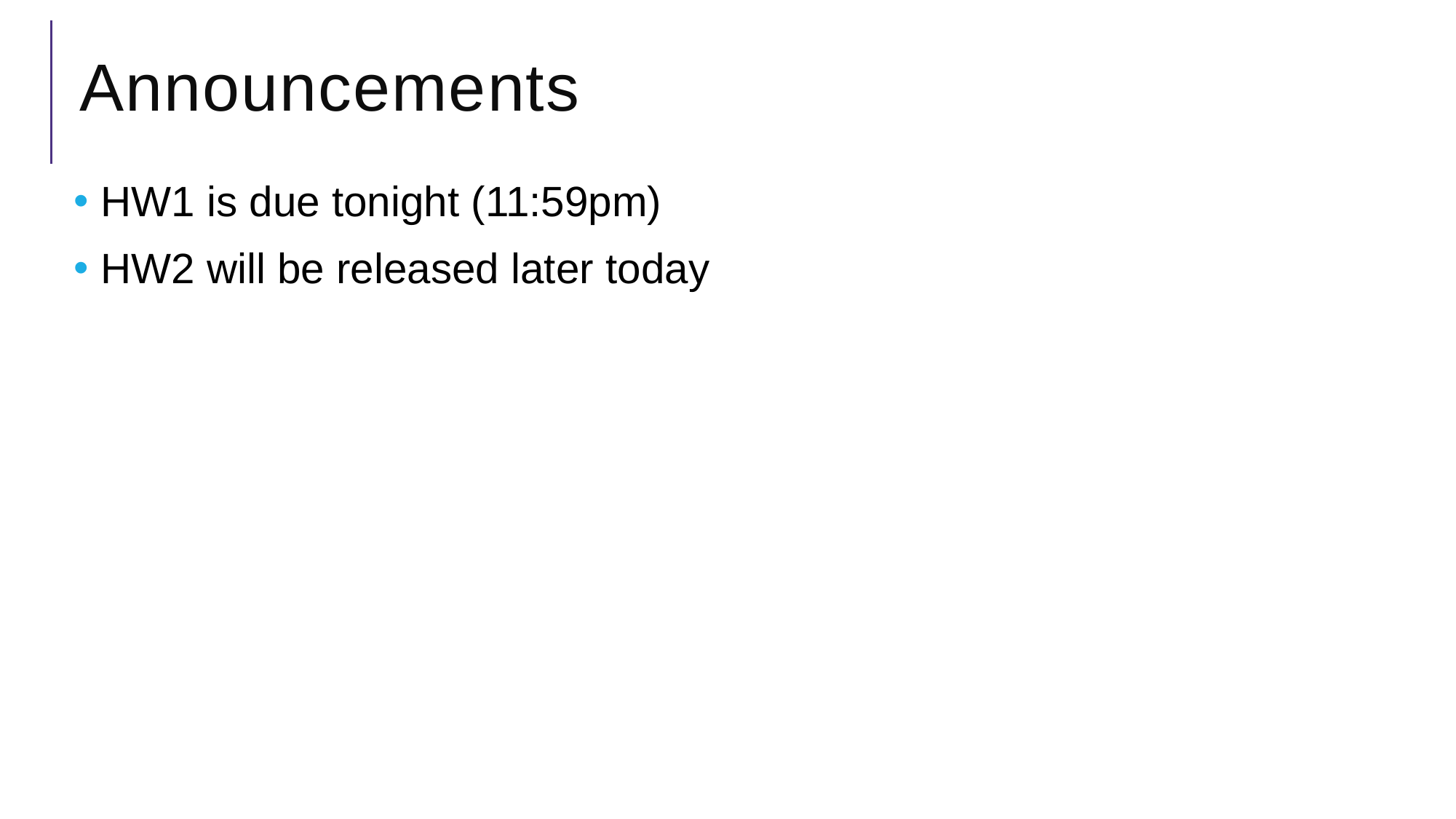

# Announcements
 HW1 is due tonight (11:59pm)
 HW2 will be released later today